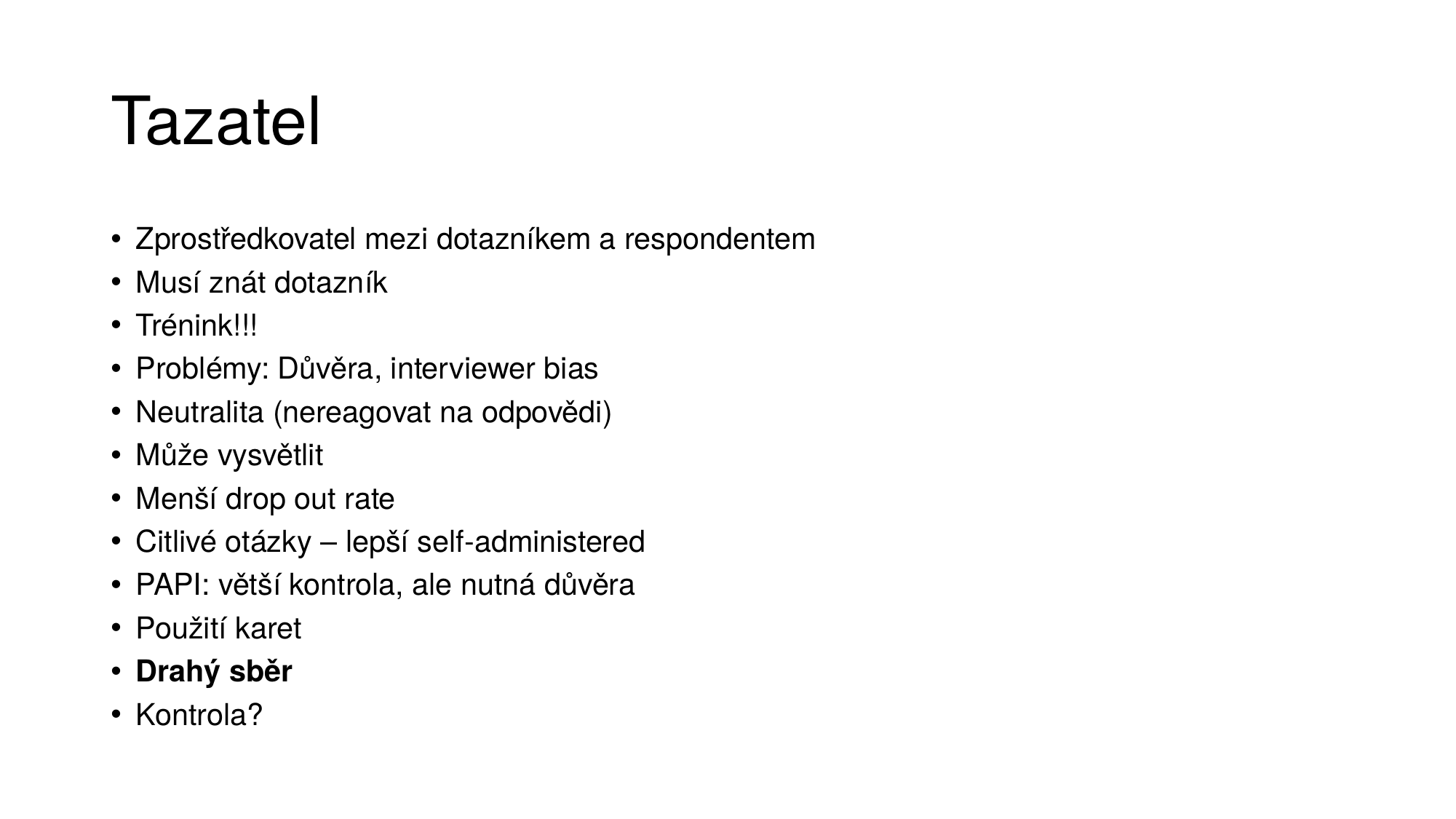

# Tazatel
Zprostředkovatel mezi dotazníkem a respondentem
Musí znát dotazník
Trénink!!!
Problémy: Důvěra, interviewer bias
Neutralita (nereagovat na odpovědi)
Může vysvětlit
Menší drop out rate
Citlivé otázky – lepší self-administered
PAPI: větší kontrola, ale nutná důvěra
Použití karet
Drahý sběr
Kontrola?